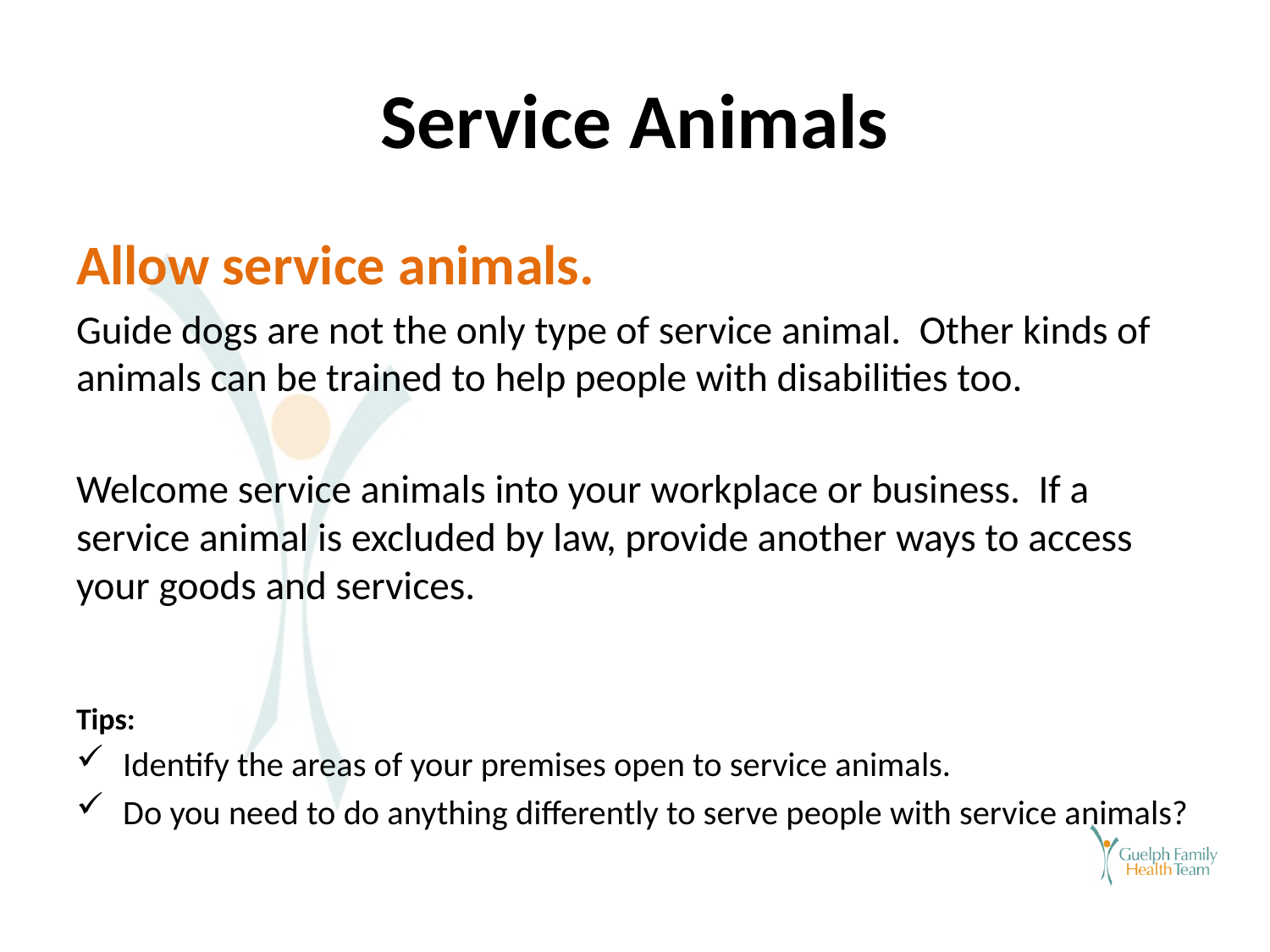

# Service Animals
Allow service animals.
Guide dogs are not the only type of service animal.  Other kinds of animals can be trained to help people with disabilities too.

Welcome service animals into your workplace or business.  If a service animal is excluded by law, provide another ways to access your goods and services.

Tips:
Identify the areas of your premises open to service animals.
Do you need to do anything differently to serve people with service animals?